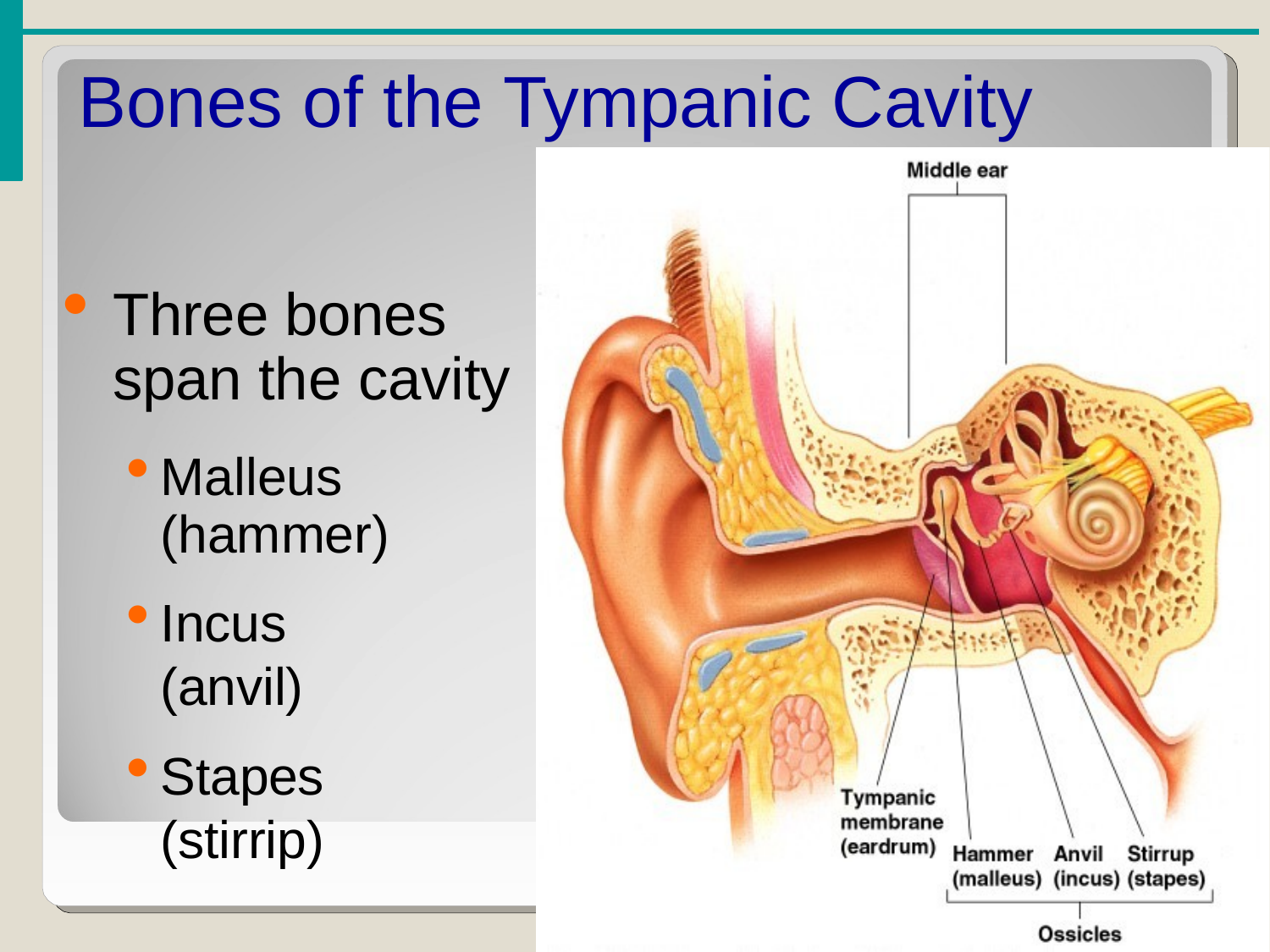

# Bones of the Tympanic Cavity

Three bones  span the cavity
Malleus  (hammer)
Incus (anvil)
Stapes (stirrip)